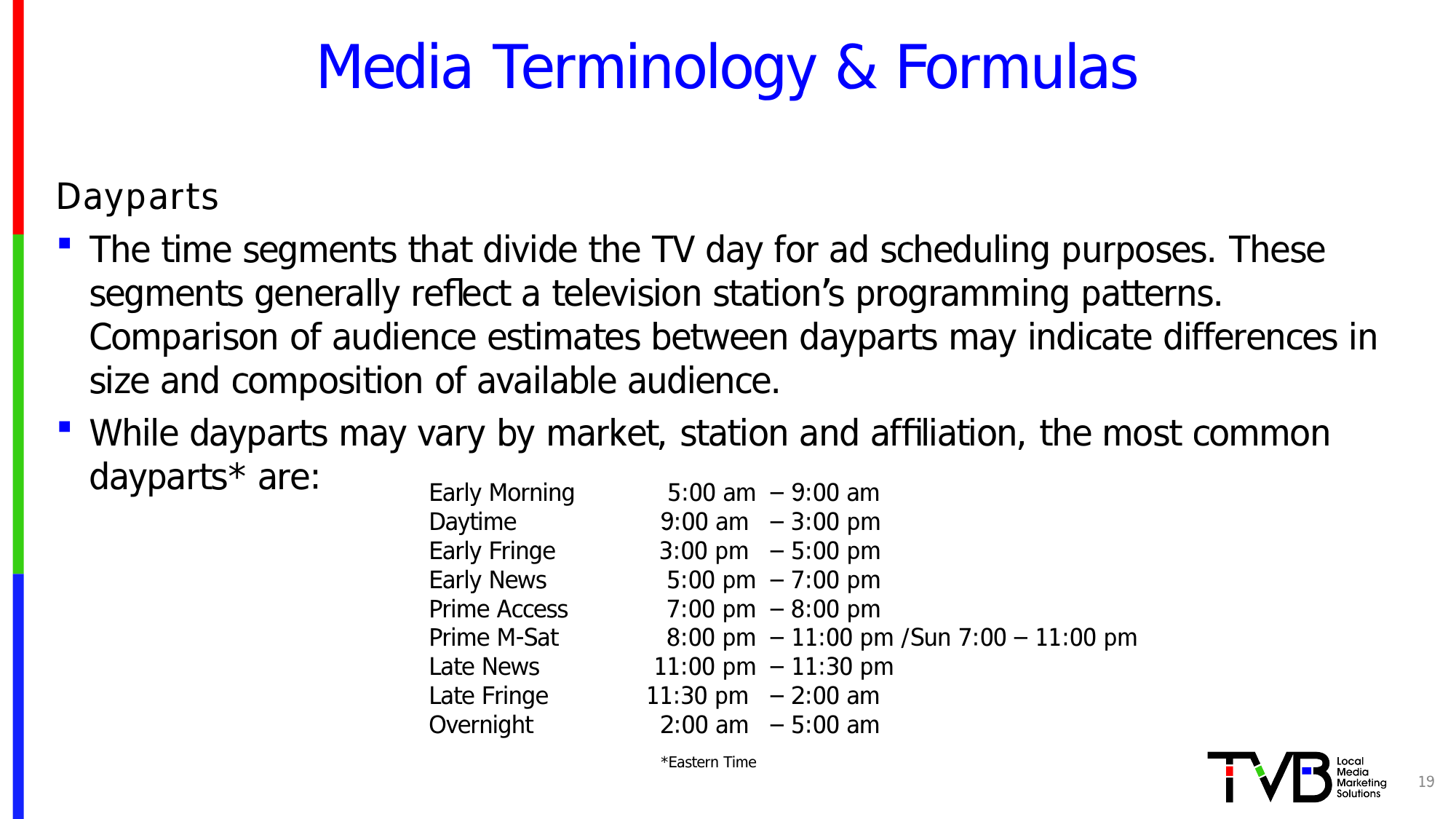

# Media Terminology & Formulas
Dayparts
The time segments that divide the TV day for ad scheduling purposes. These segments generally reflect a television station’s programming patterns. Comparison of audience estimates between dayparts may indicate differences in size and composition of available audience.
While dayparts may vary by market, station and affiliation, the most common dayparts* are:

Early Morning	5:00 am	– 9:00 am
Daytime	9:00 am 	– 3:00 pm
Early Fringe	3:00 pm 	– 5:00 pm
Early News	5:00 pm	– 7:00 pm
Prime Access	7:00 pm	– 8:00 pm
Prime M-Sat	8:00 pm	– 11:00 pm /Sun 7:00 – 11:00 pm
Late News	11:00 pm	– 11:30 pm
Late Fringe	11:30 pm 	– 2:00 am
Overnight	2:00 am 	– 5:00 am
*Eastern Time
19